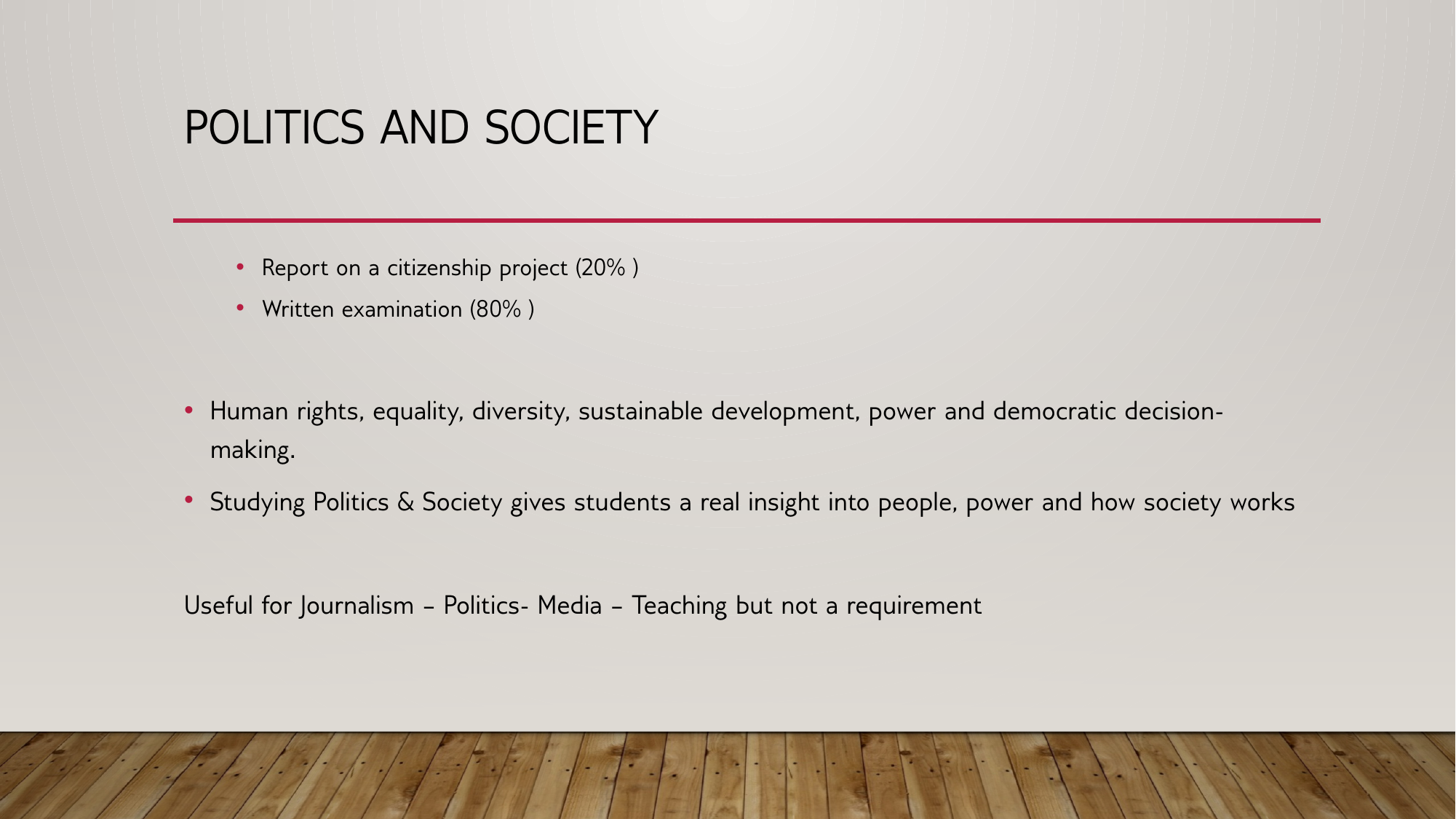

# Politics and society
Report on a citizenship project (20% )​
Written examination (80% )​

Human rights, equality, diversity, sustainable development, power and democratic decision-making.
Studying Politics & Society gives students a real insight into people, power and how society works

Useful for Journalism – Politics- Media – Teaching but not a requirement